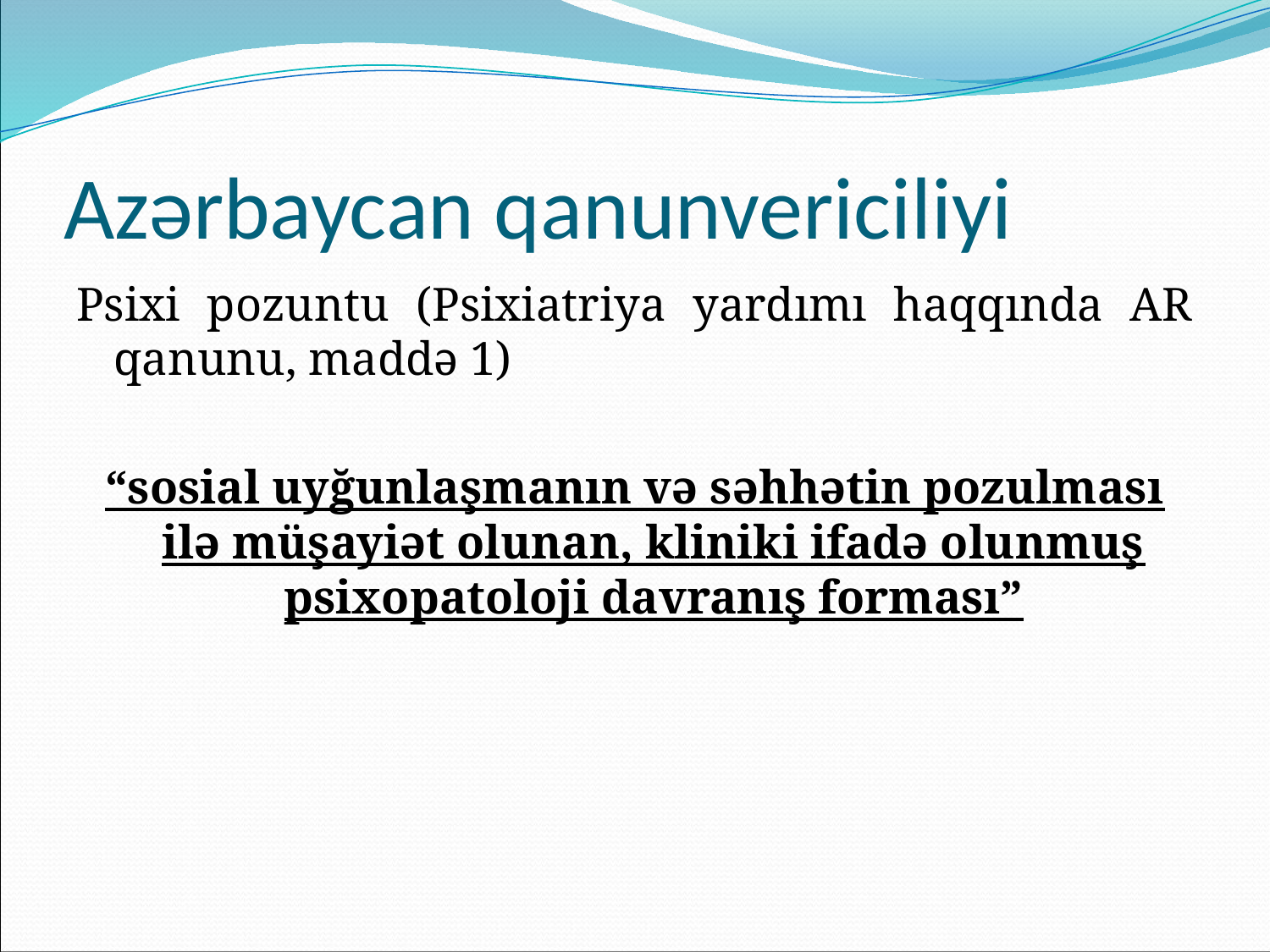

# Azərbaycan qanunvericiliyi
Psixi pozuntu (Psixiatriya yardımı haqqında AR qanunu, maddə 1)

“sosial uyğunlaşmanın və səhhətin pozulması ilə müşayiət olunan, kliniki ifadə olunmuş psixopatoloji davranış forması”